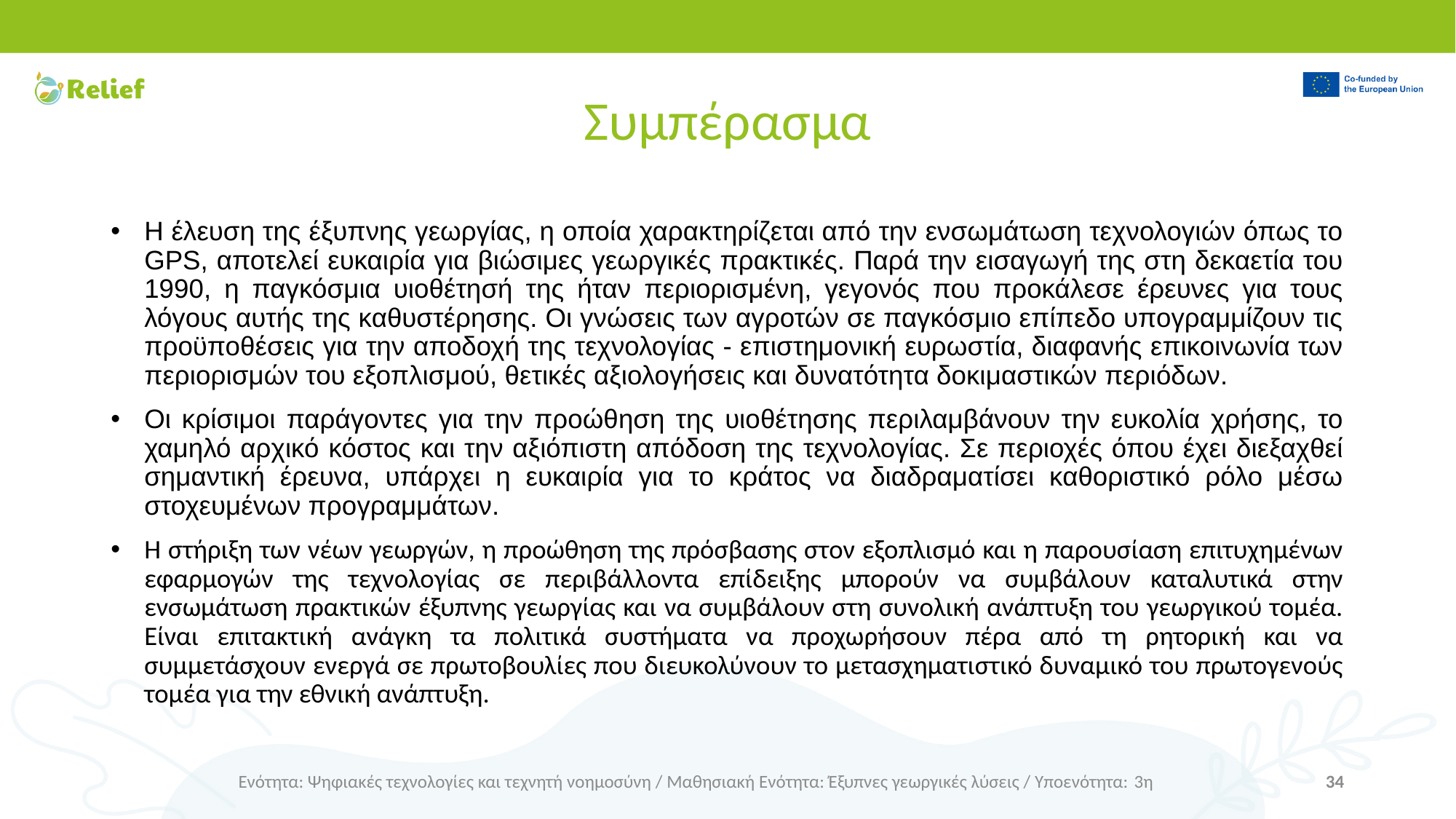

# Συμπέρασμα
Η έλευση της έξυπνης γεωργίας, η οποία χαρακτηρίζεται από την ενσωμάτωση τεχνολογιών όπως το GPS, αποτελεί ευκαιρία για βιώσιμες γεωργικές πρακτικές. Παρά την εισαγωγή της στη δεκαετία του 1990, η παγκόσμια υιοθέτησή της ήταν περιορισμένη, γεγονός που προκάλεσε έρευνες για τους λόγους αυτής της καθυστέρησης. Οι γνώσεις των αγροτών σε παγκόσμιο επίπεδο υπογραμμίζουν τις προϋποθέσεις για την αποδοχή της τεχνολογίας - επιστημονική ευρωστία, διαφανής επικοινωνία των περιορισμών του εξοπλισμού, θετικές αξιολογήσεις και δυνατότητα δοκιμαστικών περιόδων.
Οι κρίσιμοι παράγοντες για την προώθηση της υιοθέτησης περιλαμβάνουν την ευκολία χρήσης, το χαμηλό αρχικό κόστος και την αξιόπιστη απόδοση της τεχνολογίας. Σε περιοχές όπου έχει διεξαχθεί σημαντική έρευνα, υπάρχει η ευκαιρία για το κράτος να διαδραματίσει καθοριστικό ρόλο μέσω στοχευμένων προγραμμάτων.
Η στήριξη των νέων γεωργών, η προώθηση της πρόσβασης στον εξοπλισμό και η παρουσίαση επιτυχημένων εφαρμογών της τεχνολογίας σε περιβάλλοντα επίδειξης μπορούν να συμβάλουν καταλυτικά στην ενσωμάτωση πρακτικών έξυπνης γεωργίας και να συμβάλουν στη συνολική ανάπτυξη του γεωργικού τομέα. Είναι επιτακτική ανάγκη τα πολιτικά συστήματα να προχωρήσουν πέρα από τη ρητορική και να συμμετάσχουν ενεργά σε πρωτοβουλίες που διευκολύνουν το μετασχηματιστικό δυναμικό του πρωτογενούς τομέα για την εθνική ανάπτυξη.
Ενότητα: Ψηφιακές τεχνολογίες και τεχνητή νοημοσύνη / Μαθησιακή Ενότητα: Έξυπνες γεωργικές λύσεις / Υποενότητα: 3η
34